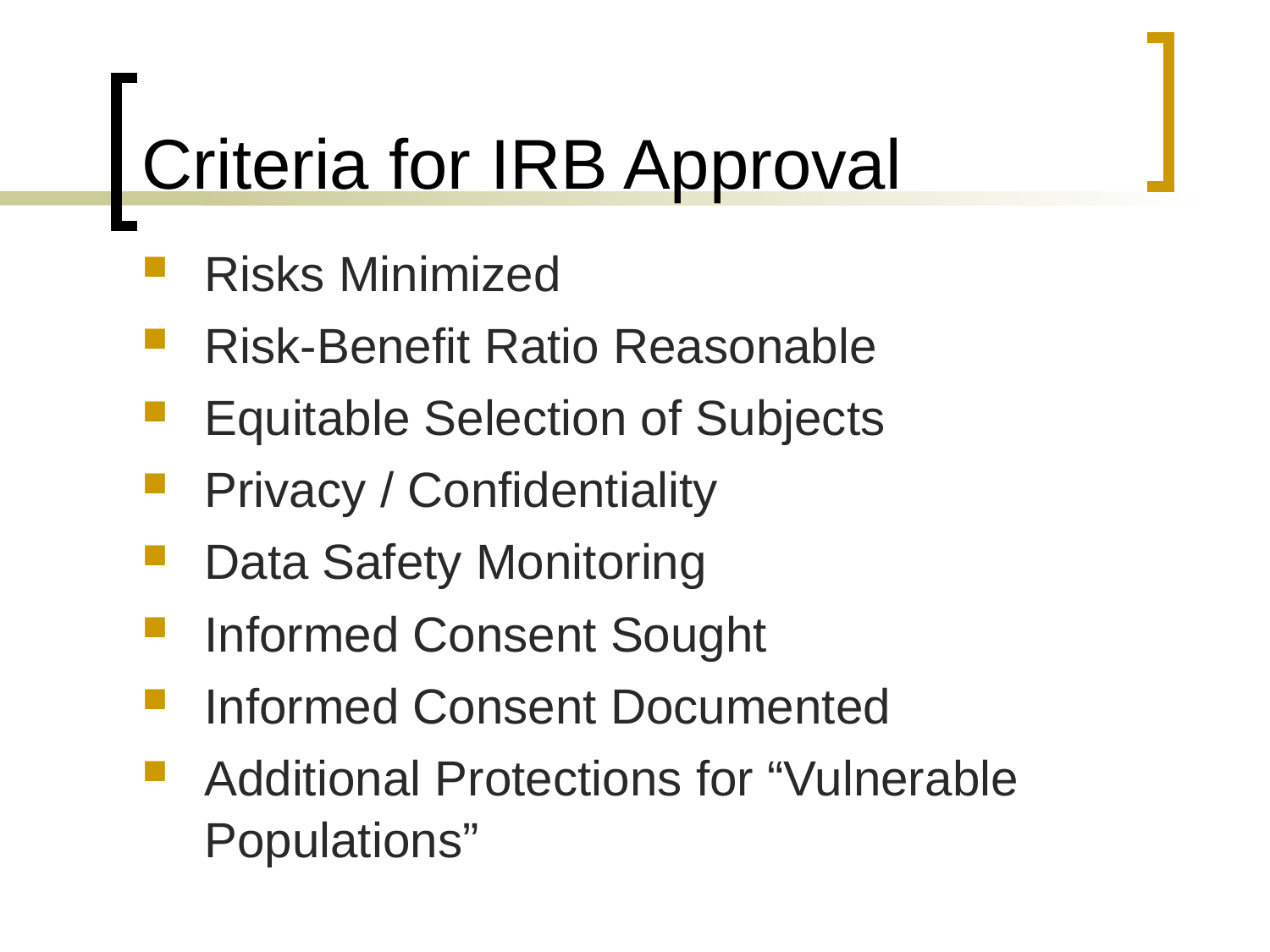

# Criteria for IRB Approval
Risks Minimized
Risk-Benefit Ratio Reasonable
Equitable Selection of Subjects
Privacy / Confidentiality
Data Safety Monitoring
Informed Consent Sought
Informed Consent Documented
Additional Protections for “Vulnerable Populations”